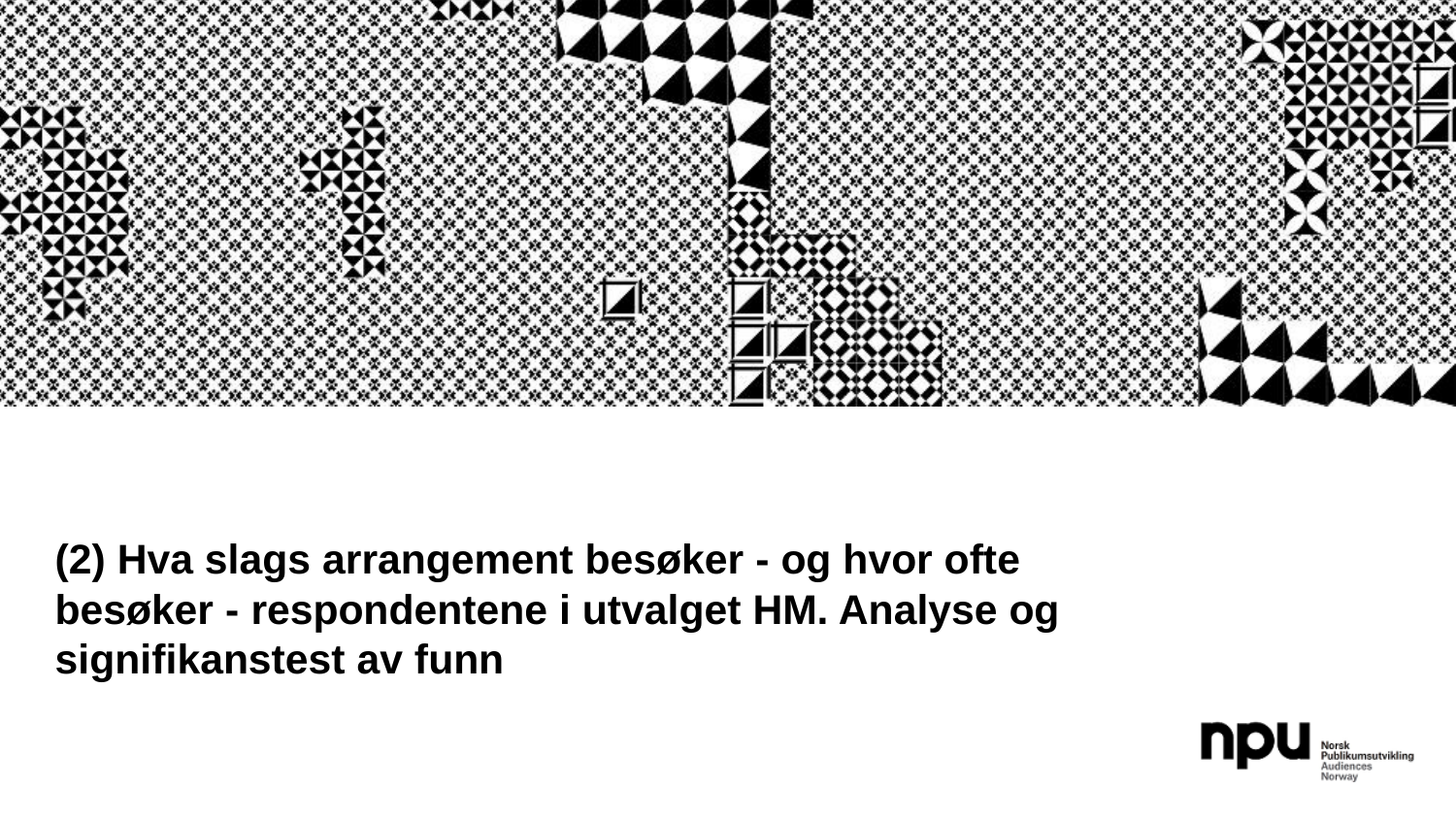

# (2) Hva slags arrangement besøker - og hvor ofte besøker - respondentene i utvalget HM. Analyse og signifikanstest av funn